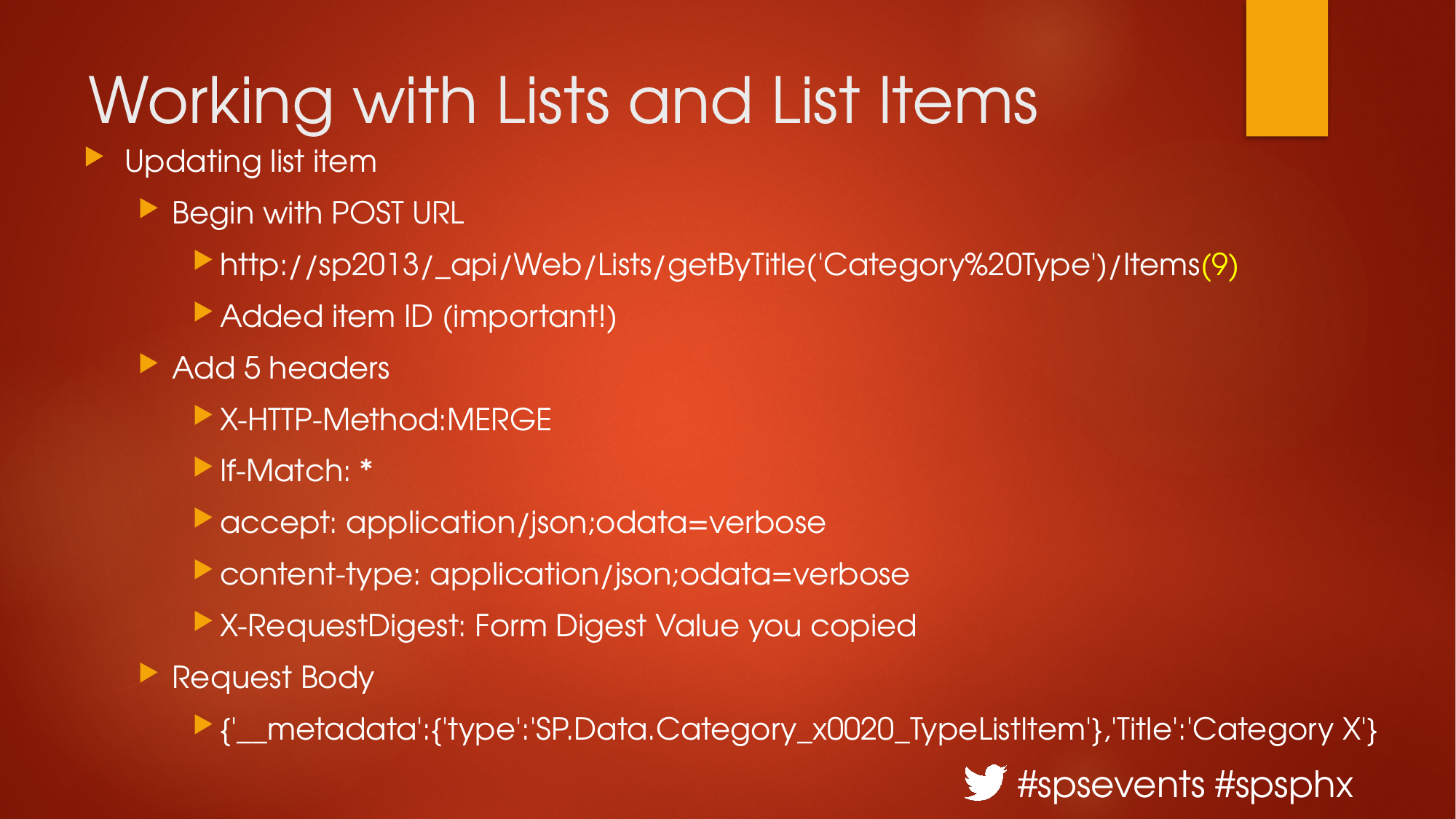

# Working with Lists and List Items
Updating list item
Begin with POST URL
http://sp2013/_api/Web/Lists/getByTitle('Category%20Type')/Items(9)
Added item ID (important!)
Add 5 headers
X-HTTP-Method:MERGE
If-Match: *
accept: application/json;odata=verbose
content-type: application/json;odata=verbose
X-RequestDigest: Form Digest Value you copied
Request Body
{'__metadata':{'type':'SP.Data.Category_x0020_TypeListItem'},'Title':'Category X'}